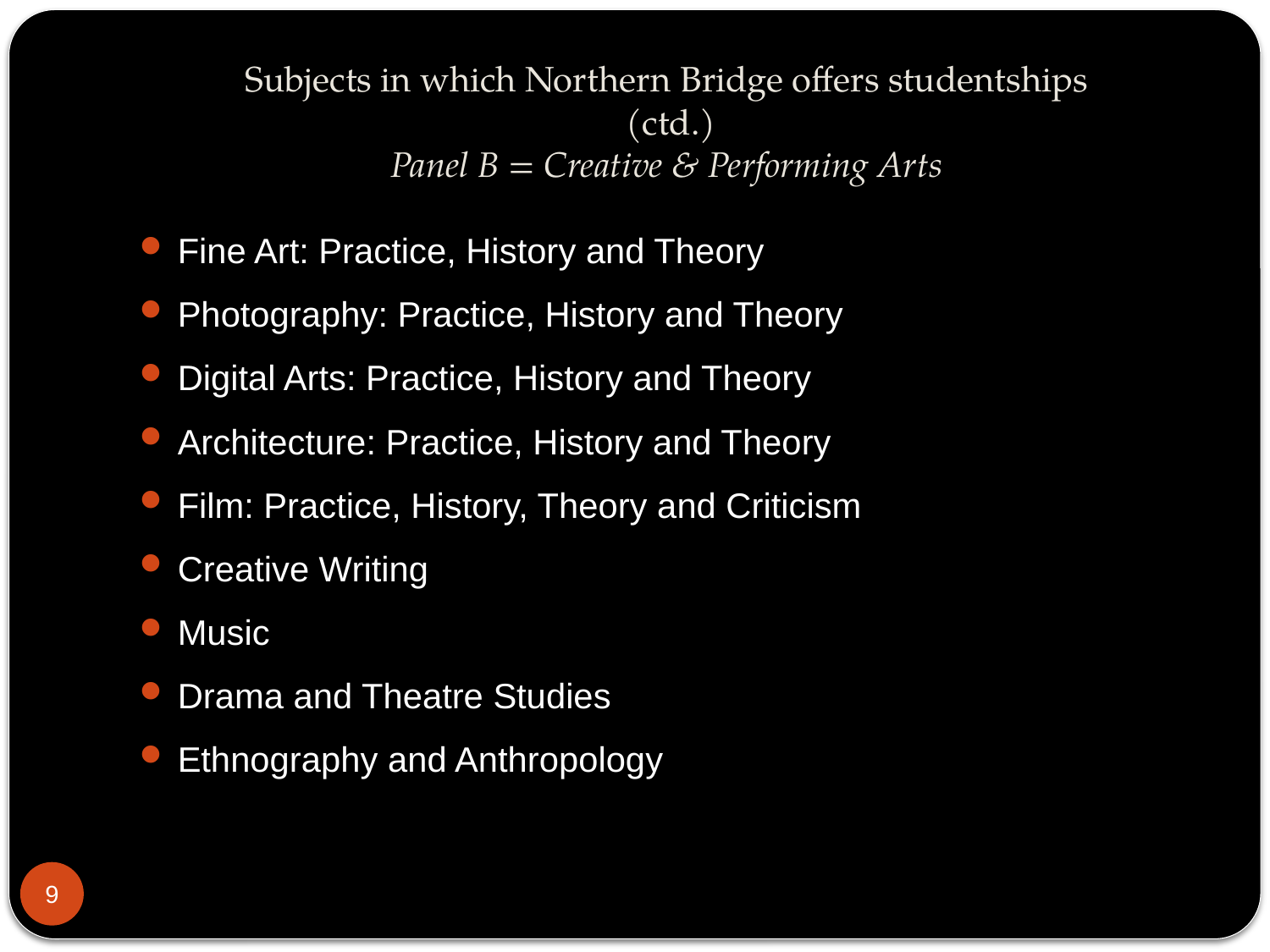

# Subjects in which Northern Bridge offers studentships (ctd.) Panel B = Creative & Performing Arts
Fine Art: Practice, History and Theory
Photography: Practice, History and Theory
Digital Arts: Practice, History and Theory
Architecture: Practice, History and Theory
Film: Practice, History, Theory and Criticism
Creative Writing
Music
Drama and Theatre Studies
Ethnography and Anthropology

9